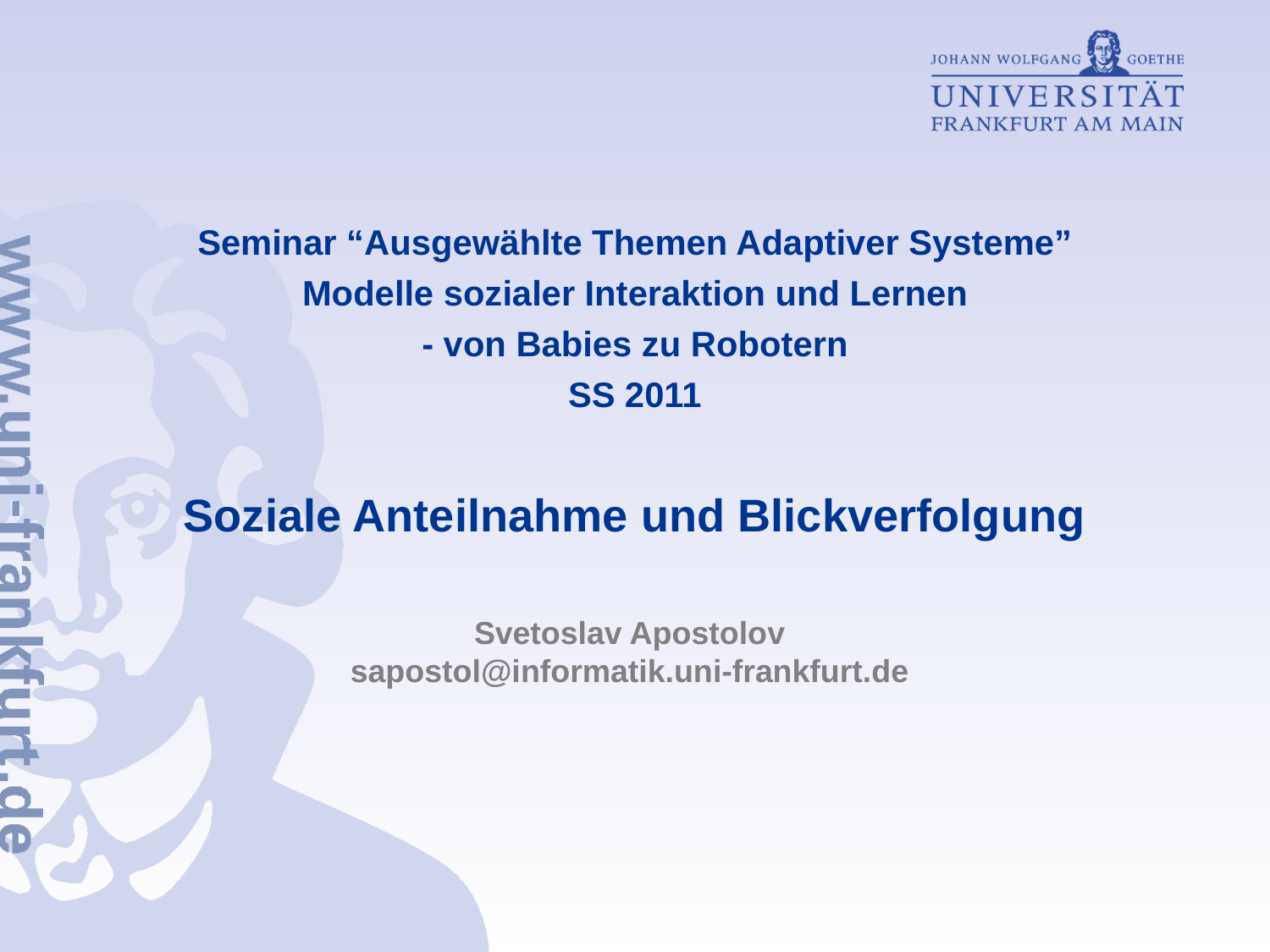

# Seminar “Ausgewählte Themen Adaptiver Systeme” Modelle sozialer Interaktion und Lernen - von Babies zu Robotern SS 2011 Soziale Anteilnahme und Blickverfolgung
Svetoslav Apostolov
sapostol@informatik.uni-frankfurt.de